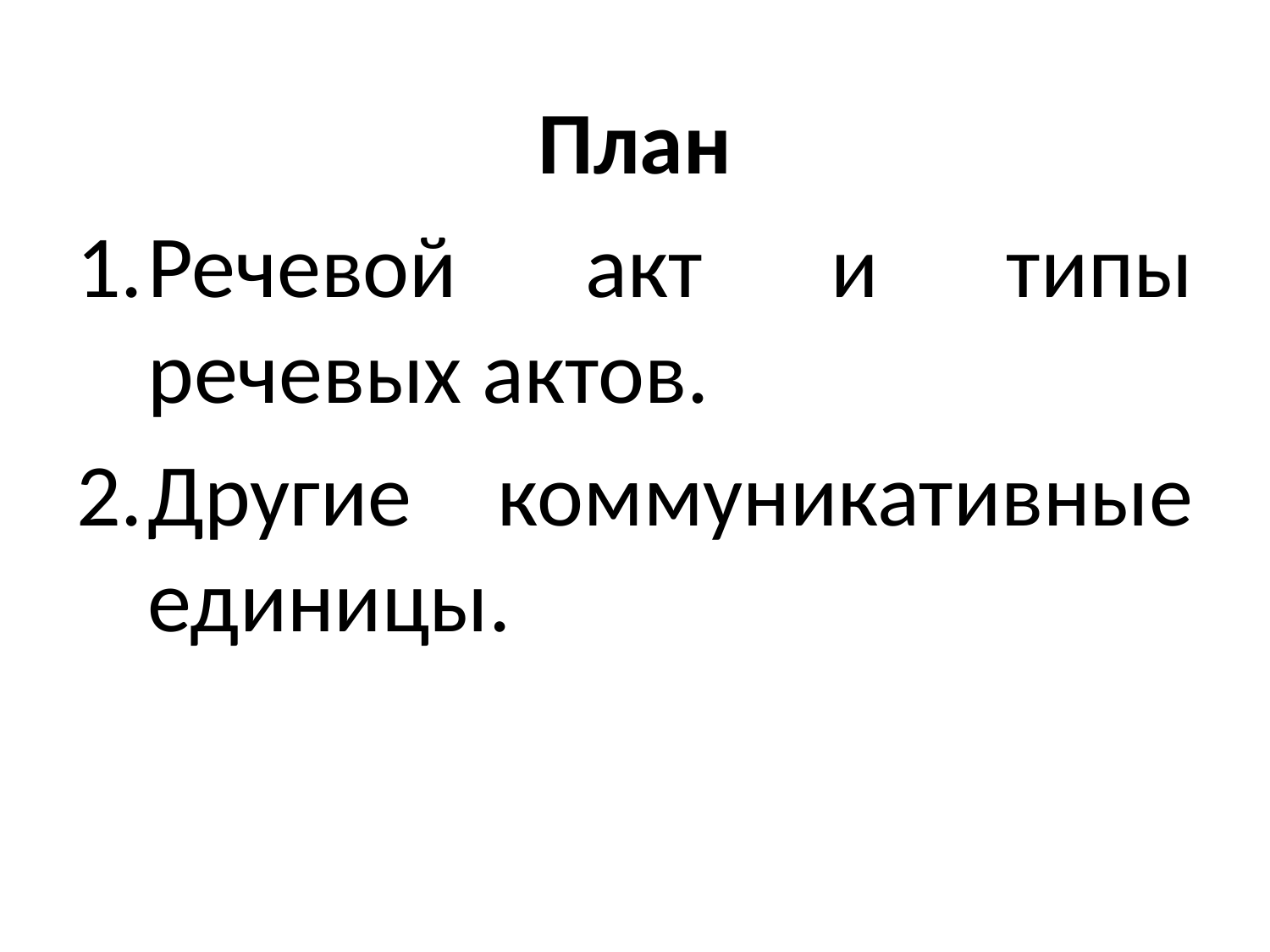

План
Речевой акт и типы речевых актов.
Другие коммуникативные единицы.